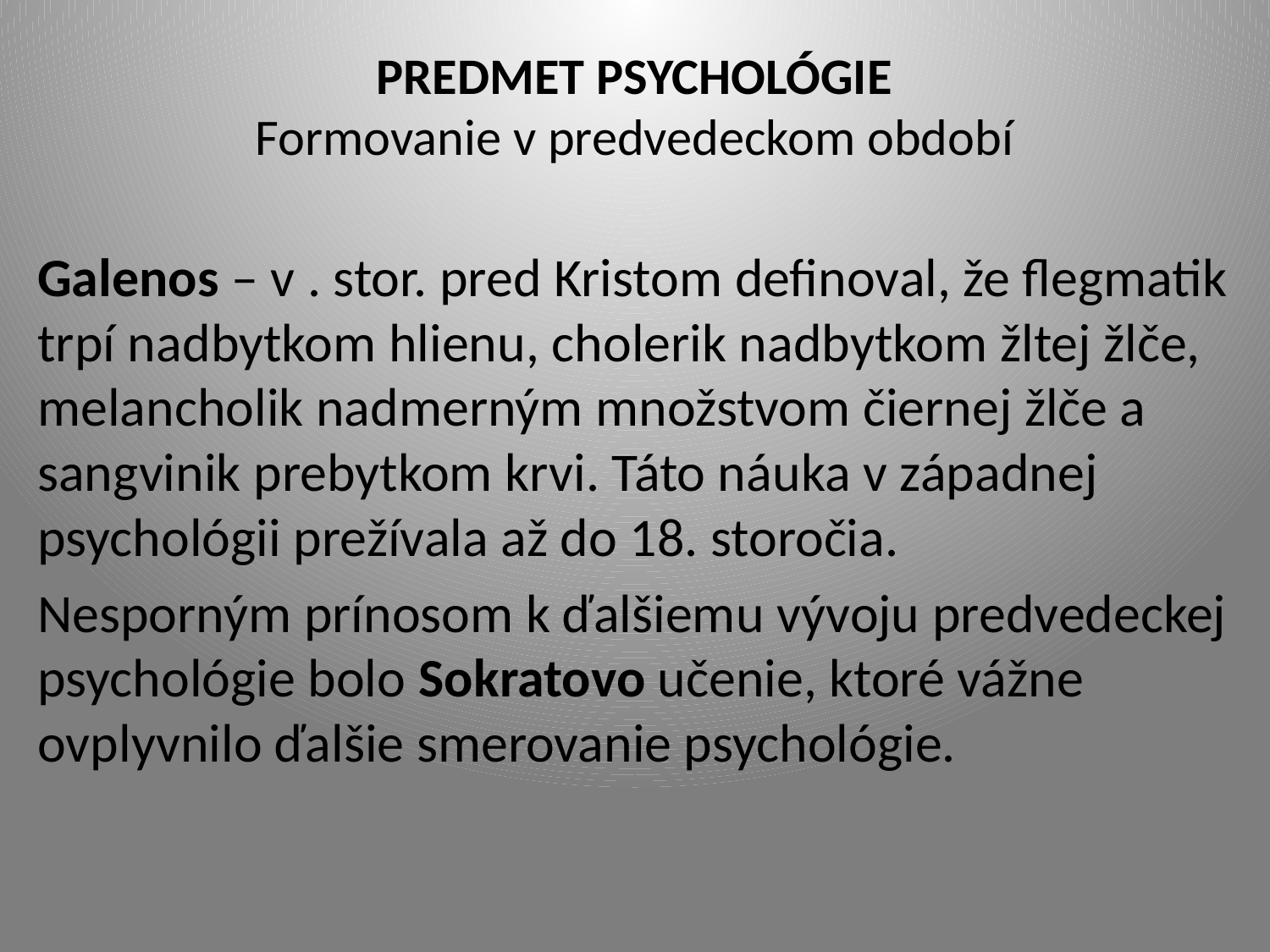

# PREDMET PSYCHOLÓGIE Formovanie v predvedeckom období
Galenos – v . stor. pred Kristom definoval, že flegmatik trpí nadbytkom hlienu, cholerik nadbytkom žltej žlče, melancholik nadmerným množstvom čiernej žlče a sangvinik prebytkom krvi. Táto náuka v západnej psychológii prežívala až do 18. storočia.
Nesporným prínosom k ďalšiemu vývoju predvedeckej psychológie bolo Sokratovo učenie, ktoré vážne ovplyvnilo ďalšie smerovanie psychológie.